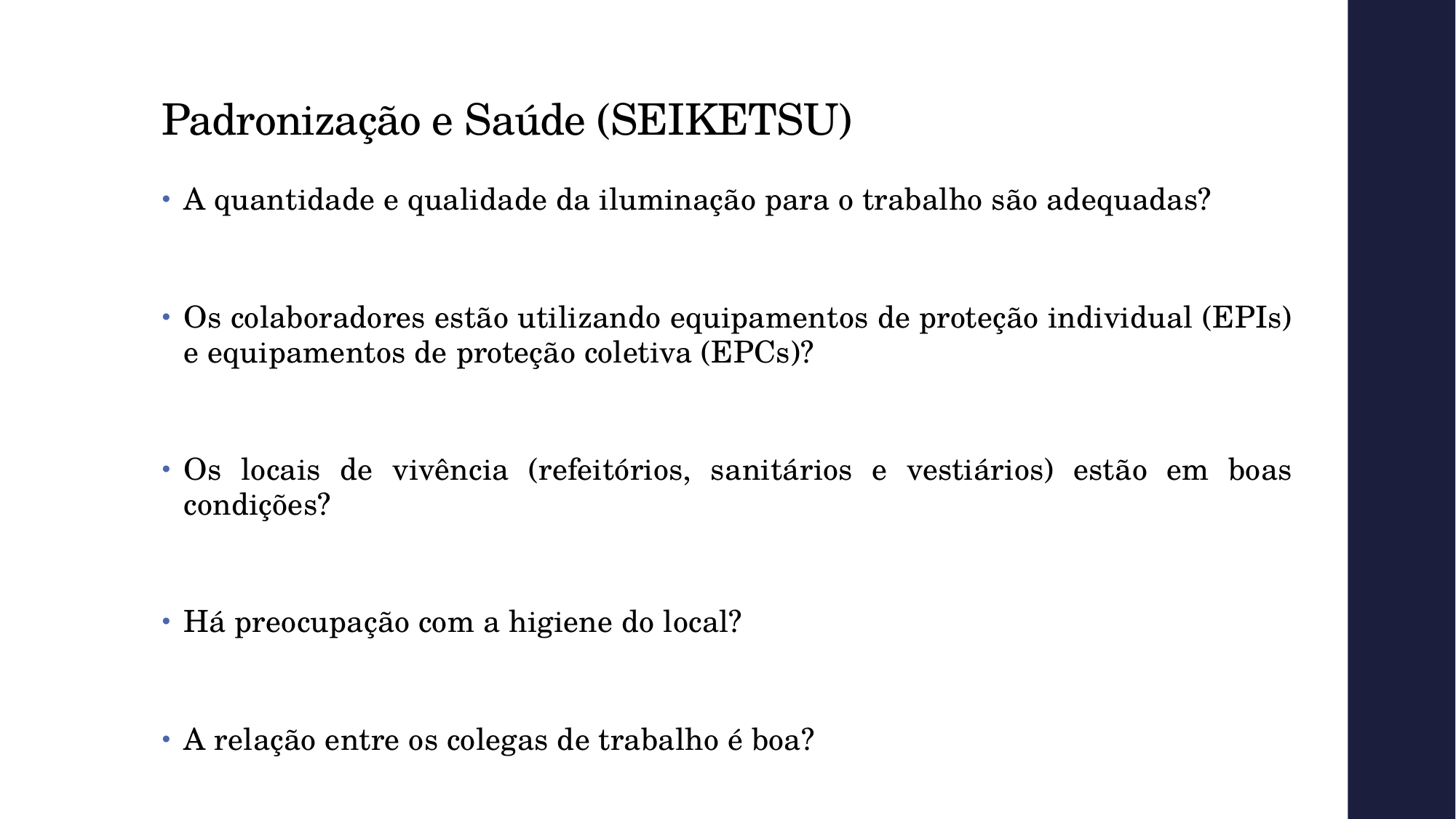

# Padronização e Saúde (SEIKETSU)
A quantidade e qualidade da iluminação para o trabalho são adequadas?

Os colaboradores estão utilizando equipamentos de proteção individual (EPIs) e equipamentos de proteção coletiva (EPCs)?

Os locais de vivência (refeitórios, sanitários e vestiários) estão em boas condições?

Há preocupação com a higiene do local?

A relação entre os colegas de trabalho é boa?